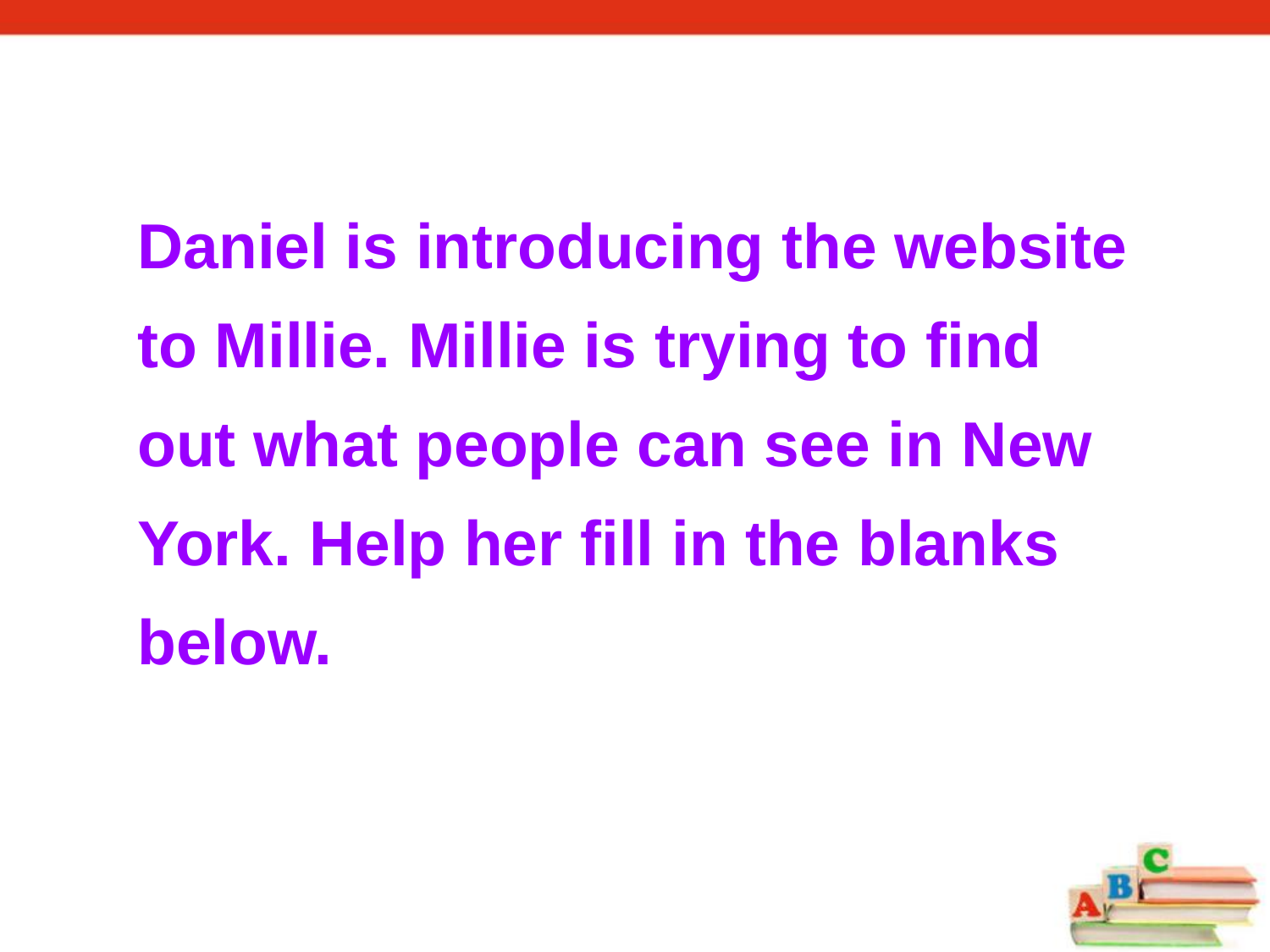

Daniel is introducing the website to Millie. Millie is trying to find out what people can see in New York. Help her fill in the blanks below.